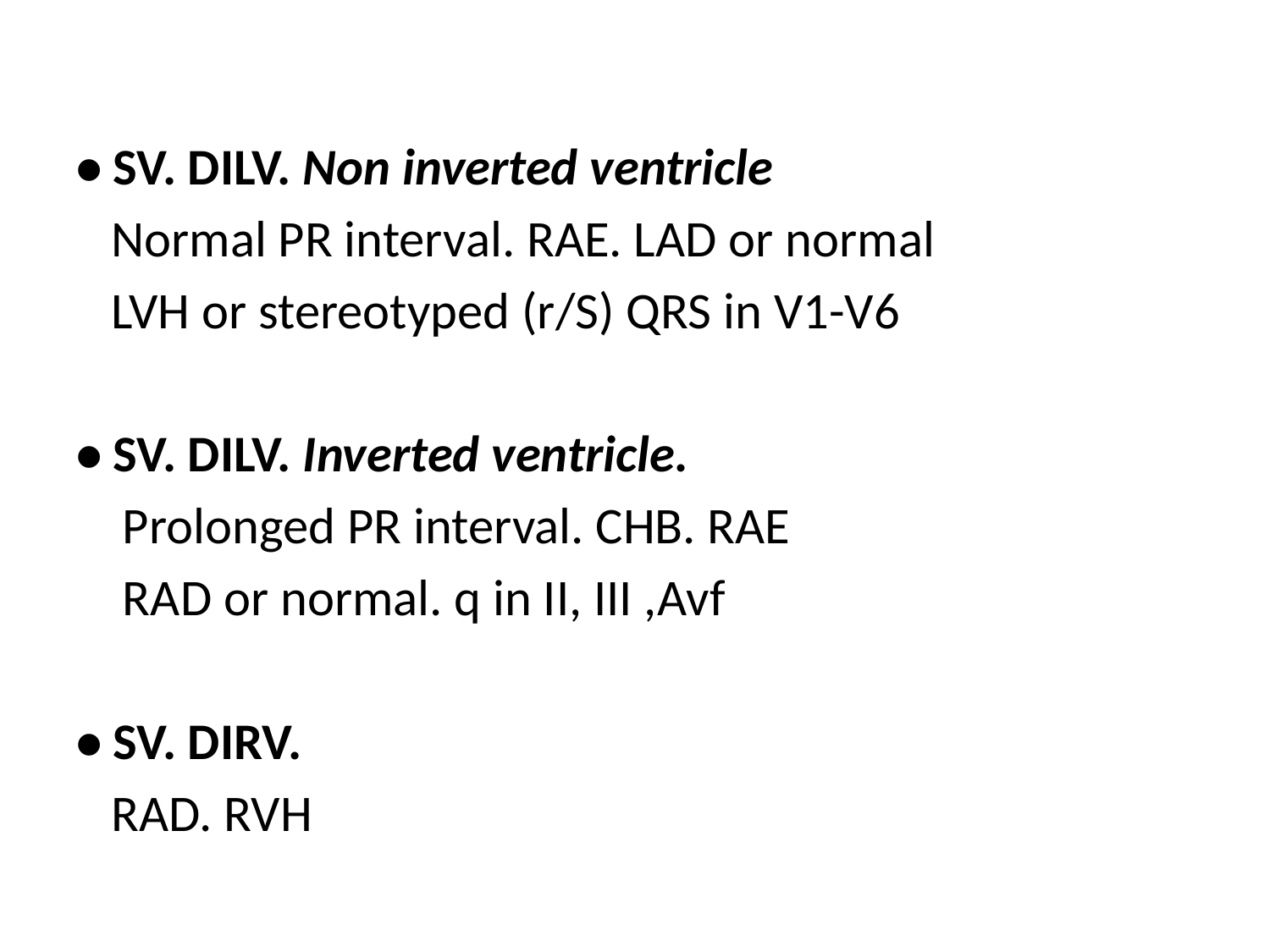

#
• SV. DILV. Non inverted ventricle
   Normal PR interval. RAE. LAD or normal
   LVH or stereotyped (r/S) QRS in V1-V6

• SV. DILV. Inverted ventricle.
    Prolonged PR interval. CHB. RAE
    RAD or normal. q in II, III ,Avf

• SV. DIRV.
   RAD. RVH